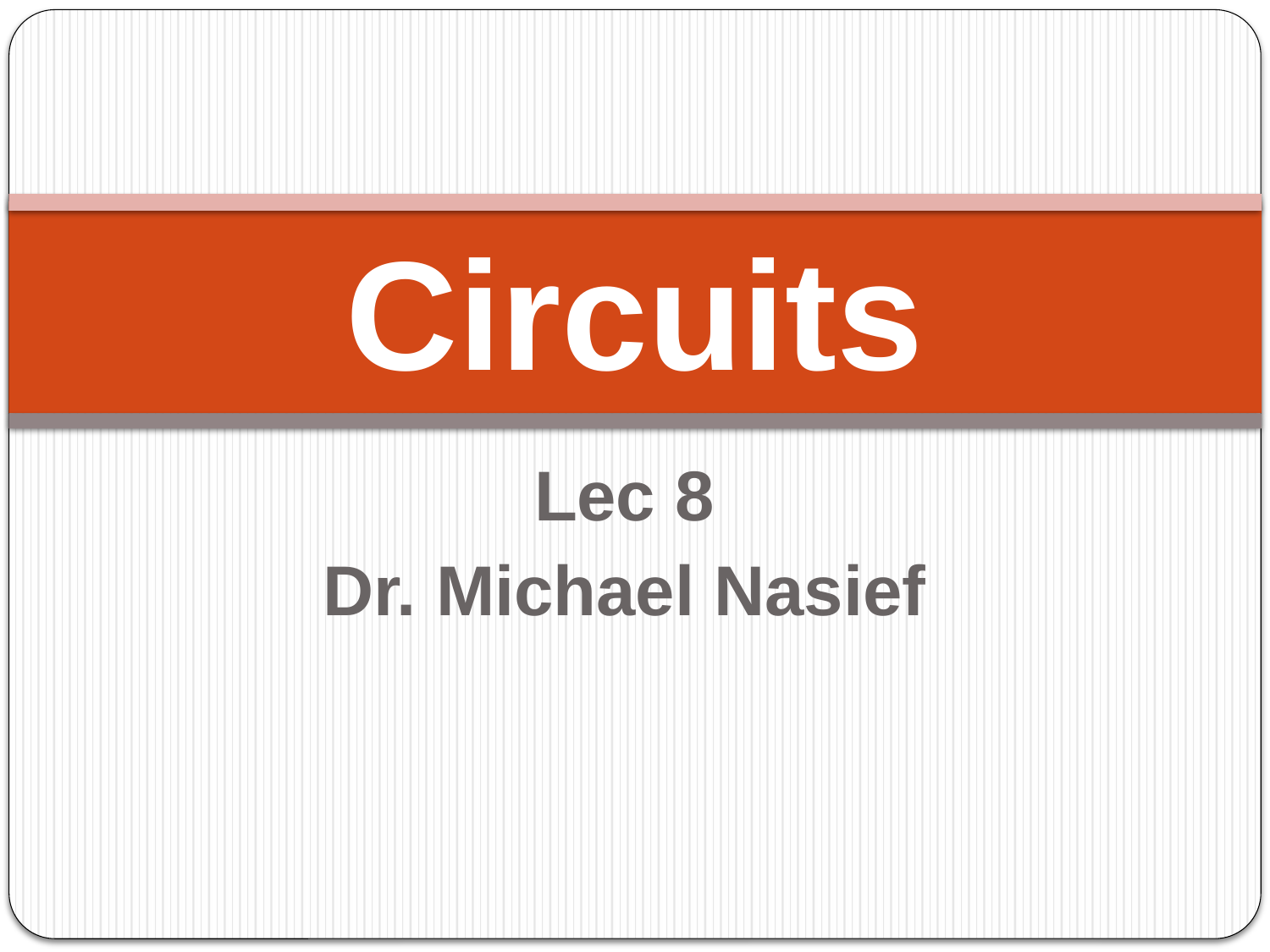

# Circuits
Lec 8
Dr. Michael Nasief